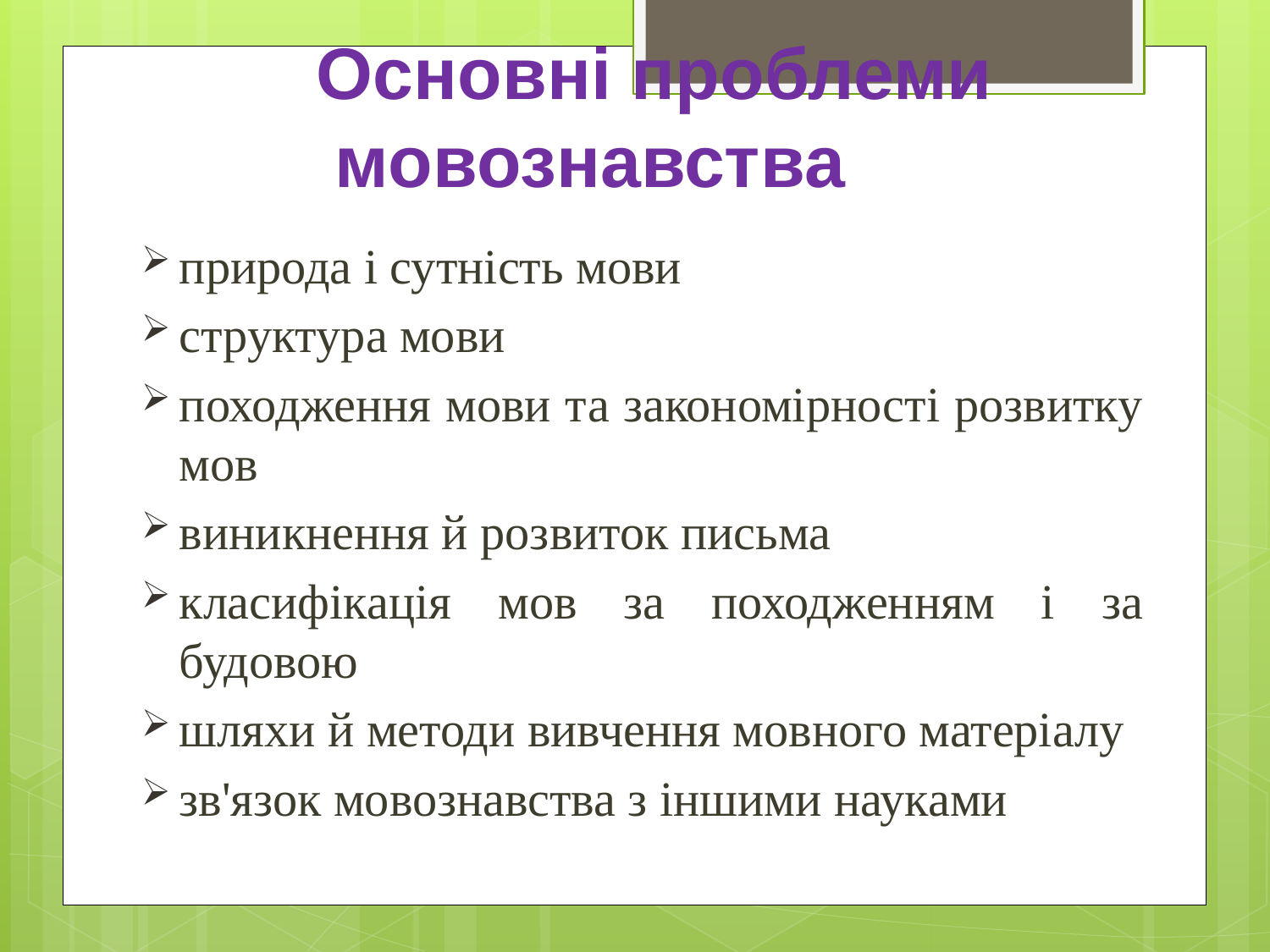

# Основні проблеми мовознавства
природа і сутність мови
структура мови
походження мови та закономірності розвитку мов
виникнення й розвиток письма
класифікація мов за походженням і за будовою
шляхи й методи вивчення мовного матеріалу
зв'язок мовознавства з іншими науками